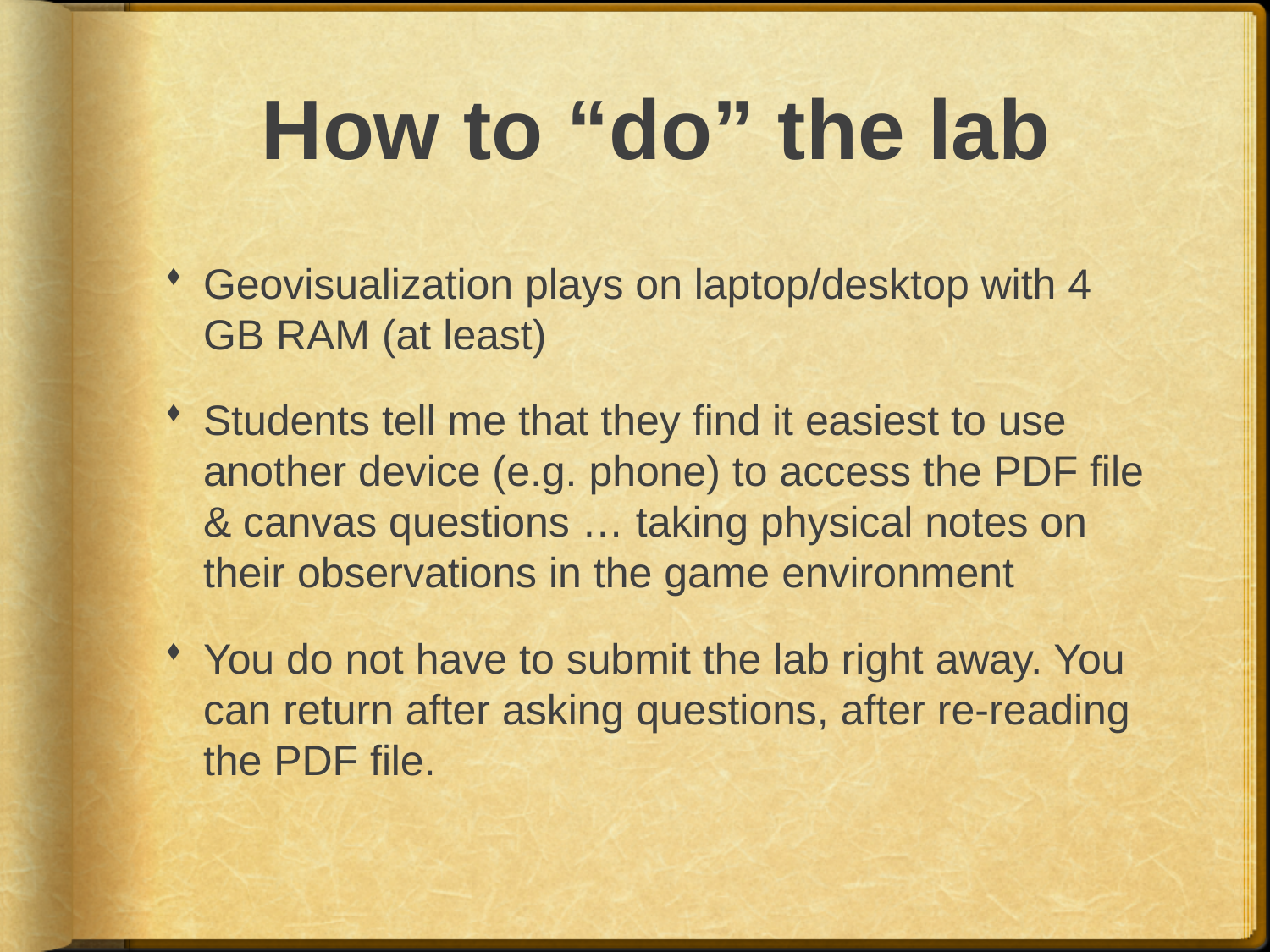

# How to “do” the lab
Geovisualization plays on laptop/desktop with 4 GB RAM (at least)
Students tell me that they find it easiest to use another device (e.g. phone) to access the PDF file & canvas questions … taking physical notes on their observations in the game environment
You do not have to submit the lab right away. You can return after asking questions, after re-reading the PDF file.